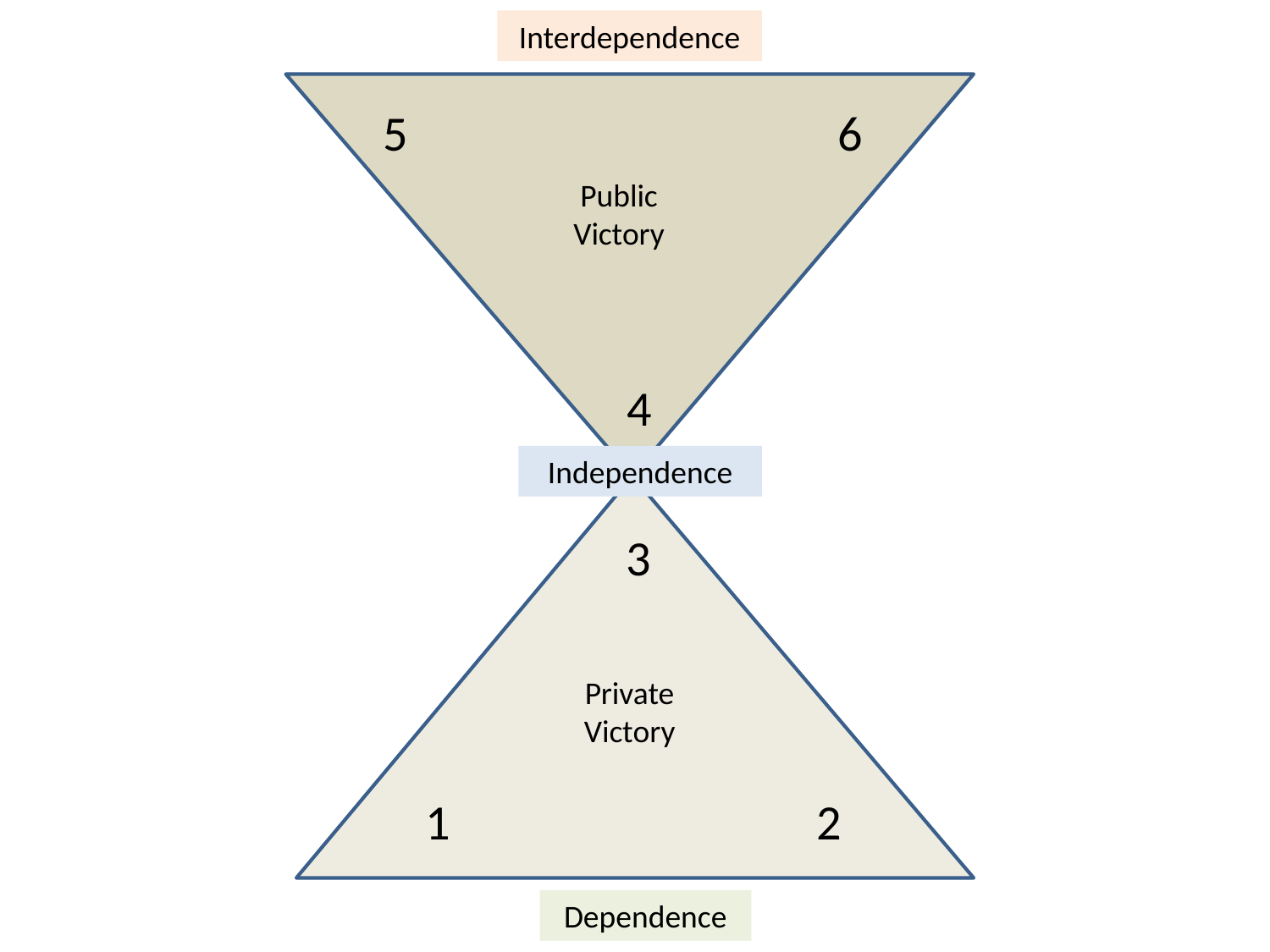

Interdependence

5
6
Public
Victory
 4
Independence

3
Private
Victory
1
2
Dependence